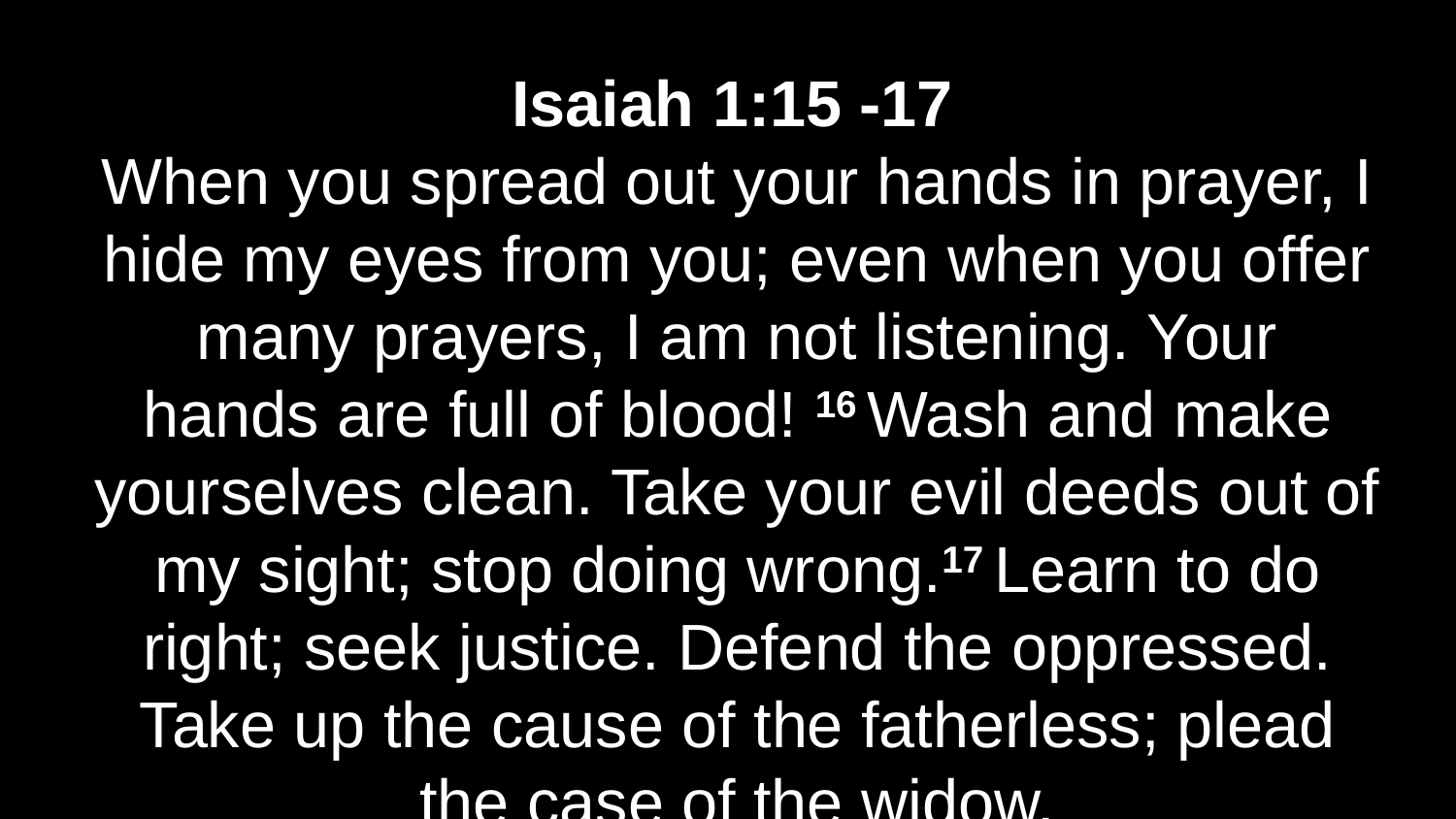

Isaiah 1:15 -17
When you spread out your hands in prayer, I hide my eyes from you; even when you offer many prayers, I am not listening. Your hands are full of blood! 16 Wash and make yourselves clean. Take your evil deeds out of my sight; stop doing wrong.17 Learn to do right; seek justice. Defend the oppressed. Take up the cause of the fatherless; plead the case of the widow.